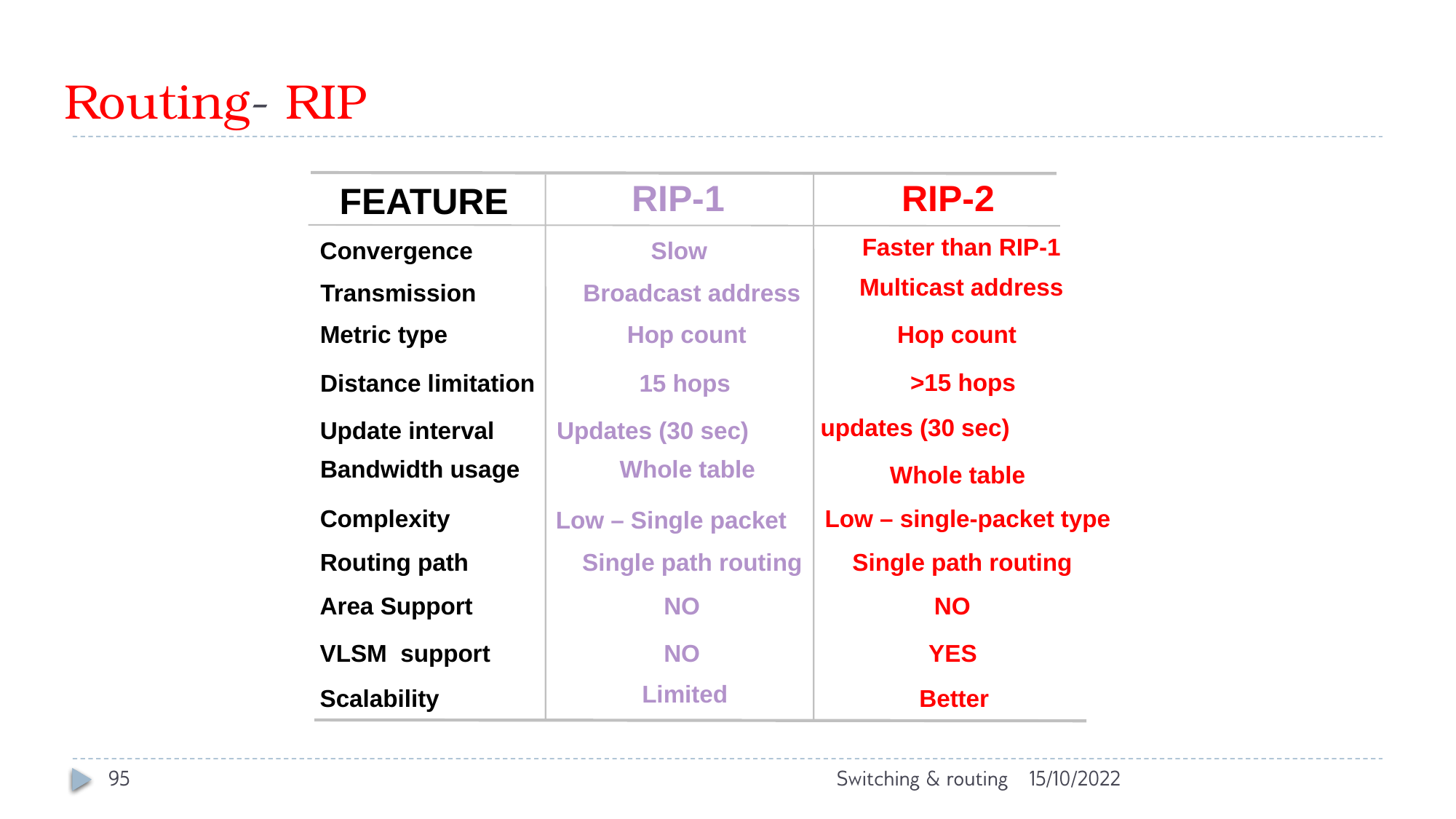

# Routing- RIP

RIP-2
RIP-1
FEATURE

Faster than RIP-1
Convergence
Slow
Multicast address
Transmission
Broadcast address
Metric type
Hop count
Hop count
>15 hops
Distance limitation
15 hops
updates (30 sec)
Update interval
Updates (30 sec)
Bandwidth usage
Whole table
Whole table
Complexity

Low – single-packet type
Routing path
Single path routing
Single path routing
Area Support
NO
NO
VLSM  support
NO
YES
Limited
Scalability
Better

Low – Single packet
95
Switching & routing
15/10/2022